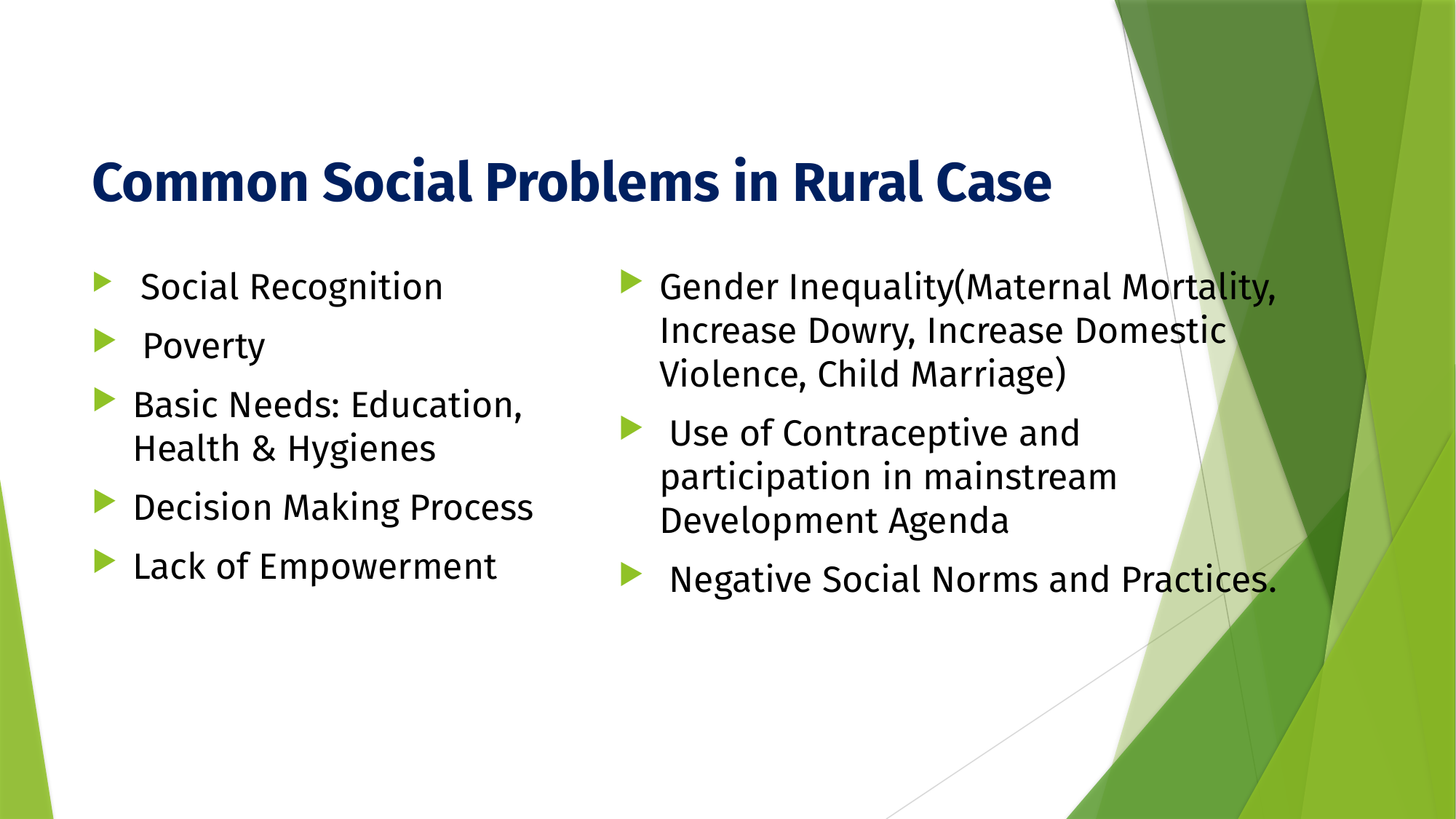

# Common Social Problems in Rural Case
 Social Recognition
 Poverty
Basic Needs: Education, Health & Hygienes
Decision Making Process
Lack of Empowerment
Gender Inequality(Maternal Mortality, Increase Dowry, Increase Domestic Violence, Child Marriage)
 Use of Contraceptive and participation in mainstream Development Agenda
 Negative Social Norms and Practices.